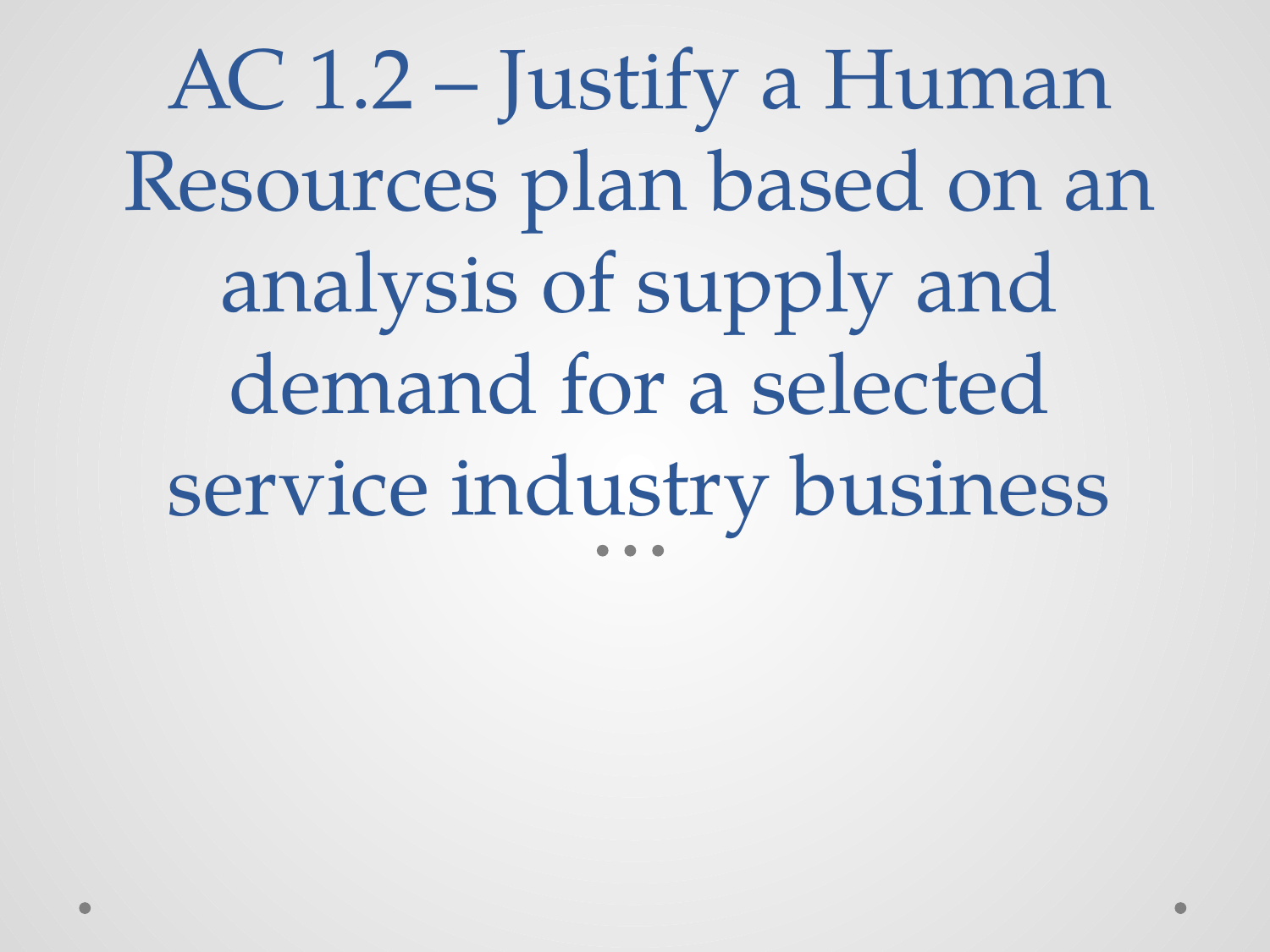

# AC 1.2 – Justify a Human Resources plan based on an analysis of supply and demand for a selected service industry business